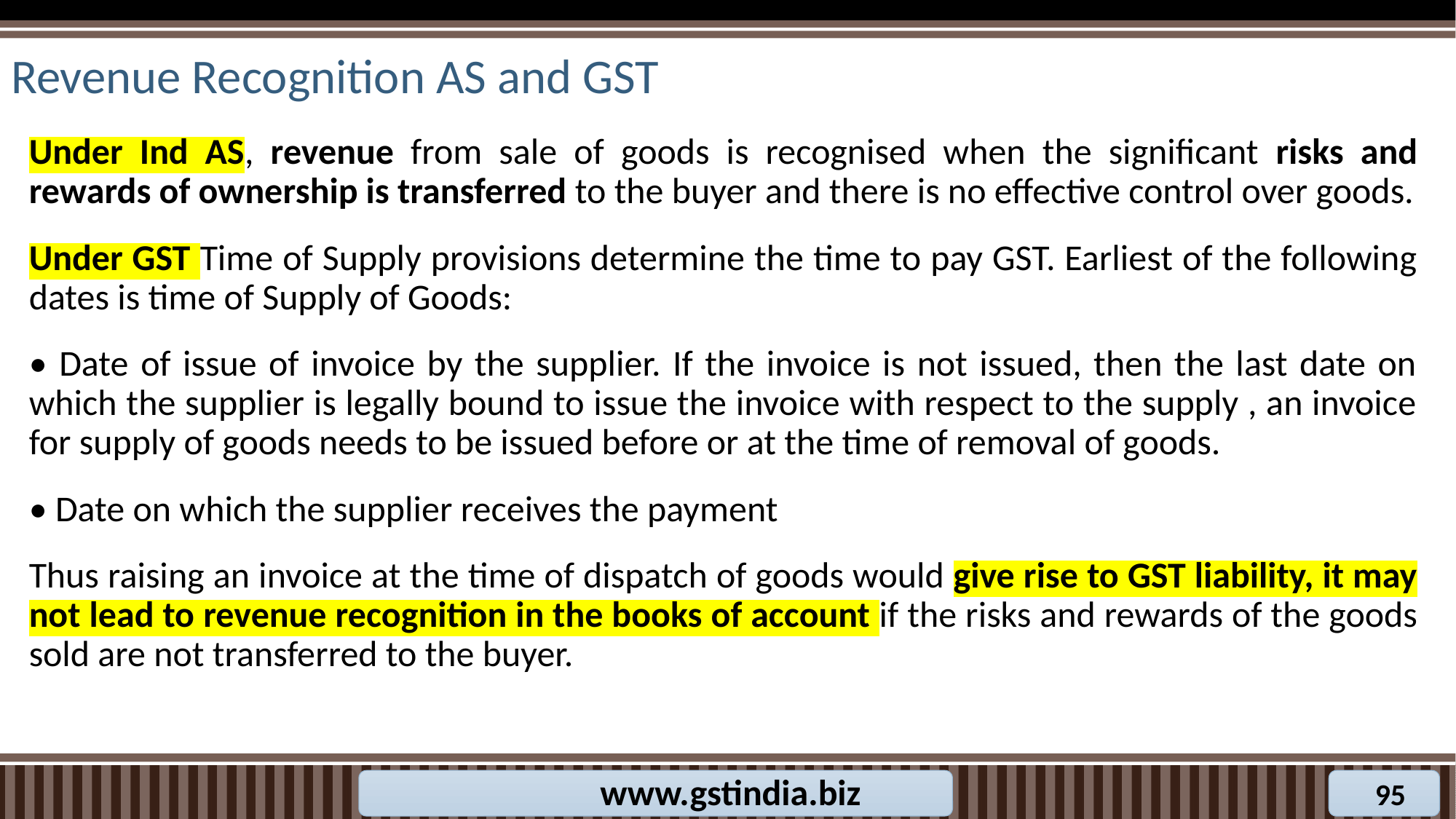

# Revenue Recognition AS and GST
Under Ind AS, revenue from sale of goods is recognised when the significant risks and rewards of ownership is transferred to the buyer and there is no effective control over goods.
Under GST Time of Supply provisions determine the time to pay GST. Earliest of the following dates is time of Supply of Goods:
• Date of issue of invoice by the supplier. If the invoice is not issued, then the last date on which the supplier is legally bound to issue the invoice with respect to the supply , an invoice for supply of goods needs to be issued before or at the time of removal of goods.
• Date on which the supplier receives the payment
Thus raising an invoice at the time of dispatch of goods would give rise to GST liability, it may not lead to revenue recognition in the books of account if the risks and rewards of the goods sold are not transferred to the buyer.

www.gstindia.biz

95